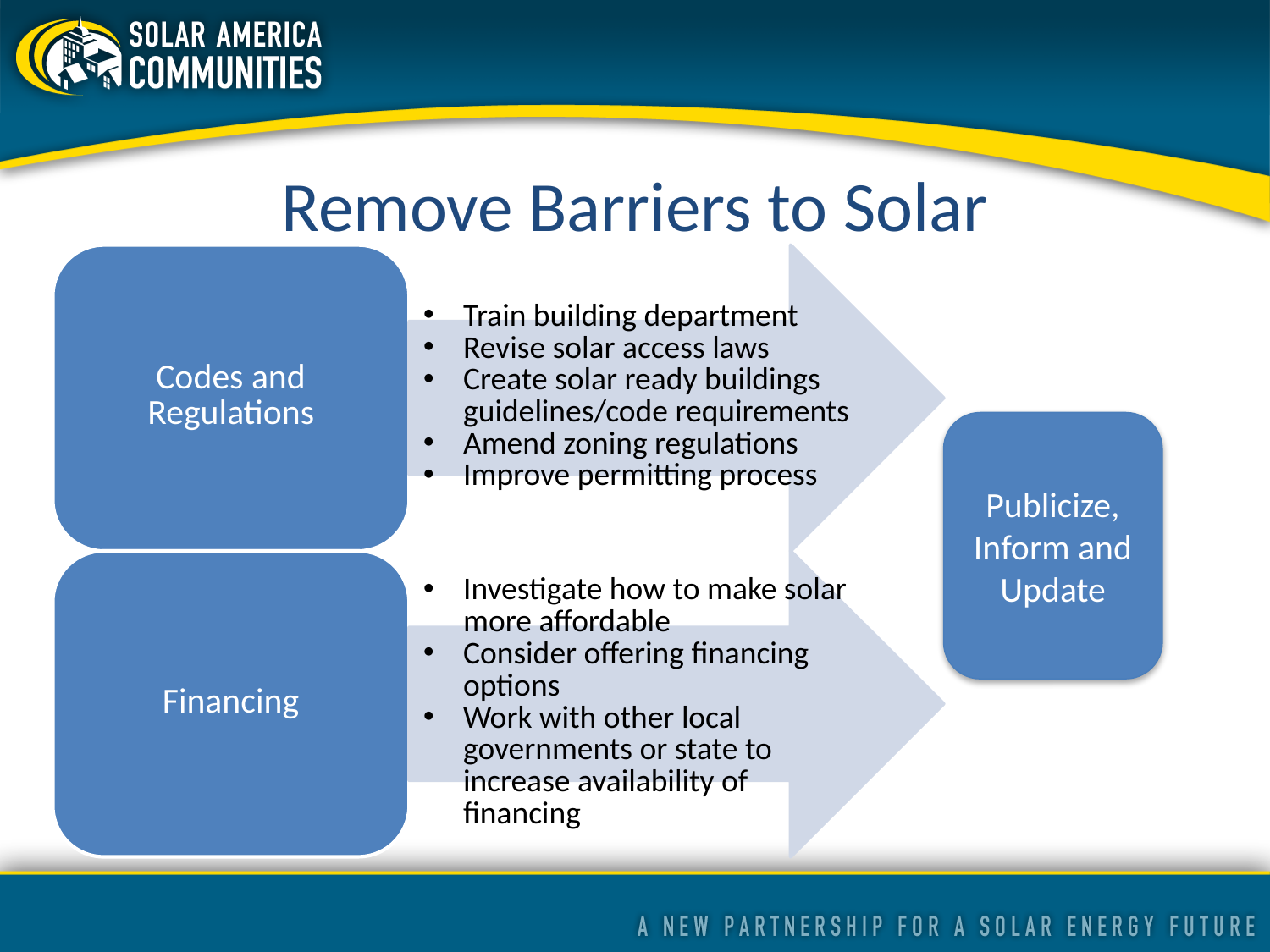

Remove Barriers to Solar
Codes and Regulations
Train building department
Create solar ready buildings guidelines/code requirements
Financing
Investigate how to make solar more affordable
Consider offering financing options
Revise solar access laws
Amend zoning regulations
Improve permitting process
Work with other local governments or state to increase availability of financing
Publicize, Inform and Update